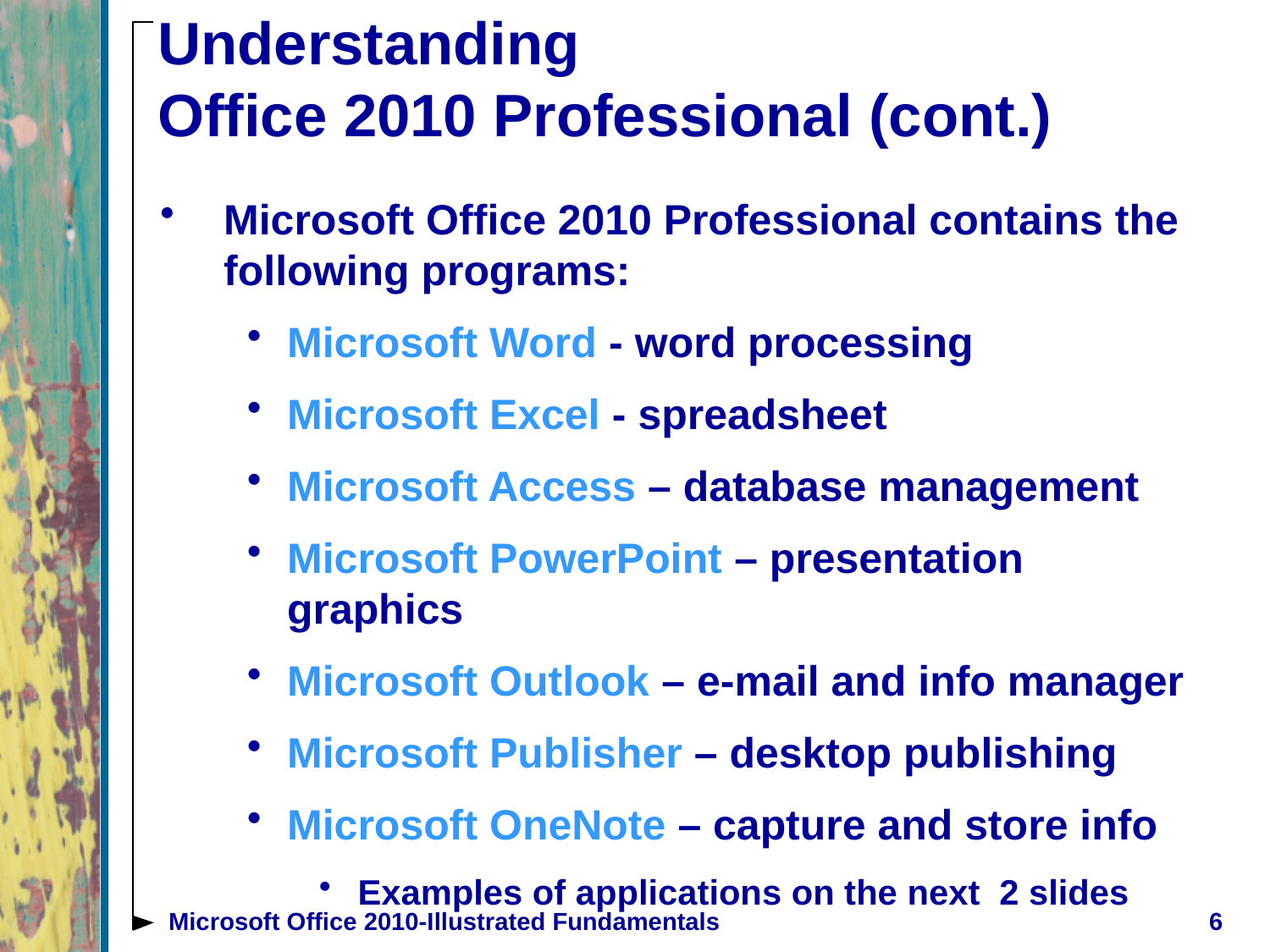

# Understanding Office 2010 Professional (cont.)
Microsoft Office 2010 Professional contains the following programs:
Microsoft Word - word processing
Microsoft Excel - spreadsheet
Microsoft Access – database management
Microsoft PowerPoint – presentation graphics
Microsoft Outlook – e-mail and info manager
Microsoft Publisher – desktop publishing
Microsoft OneNote – capture and store info
Examples of applications on the next  2 slides
Microsoft Office 2010-Illustrated Fundamentals
6